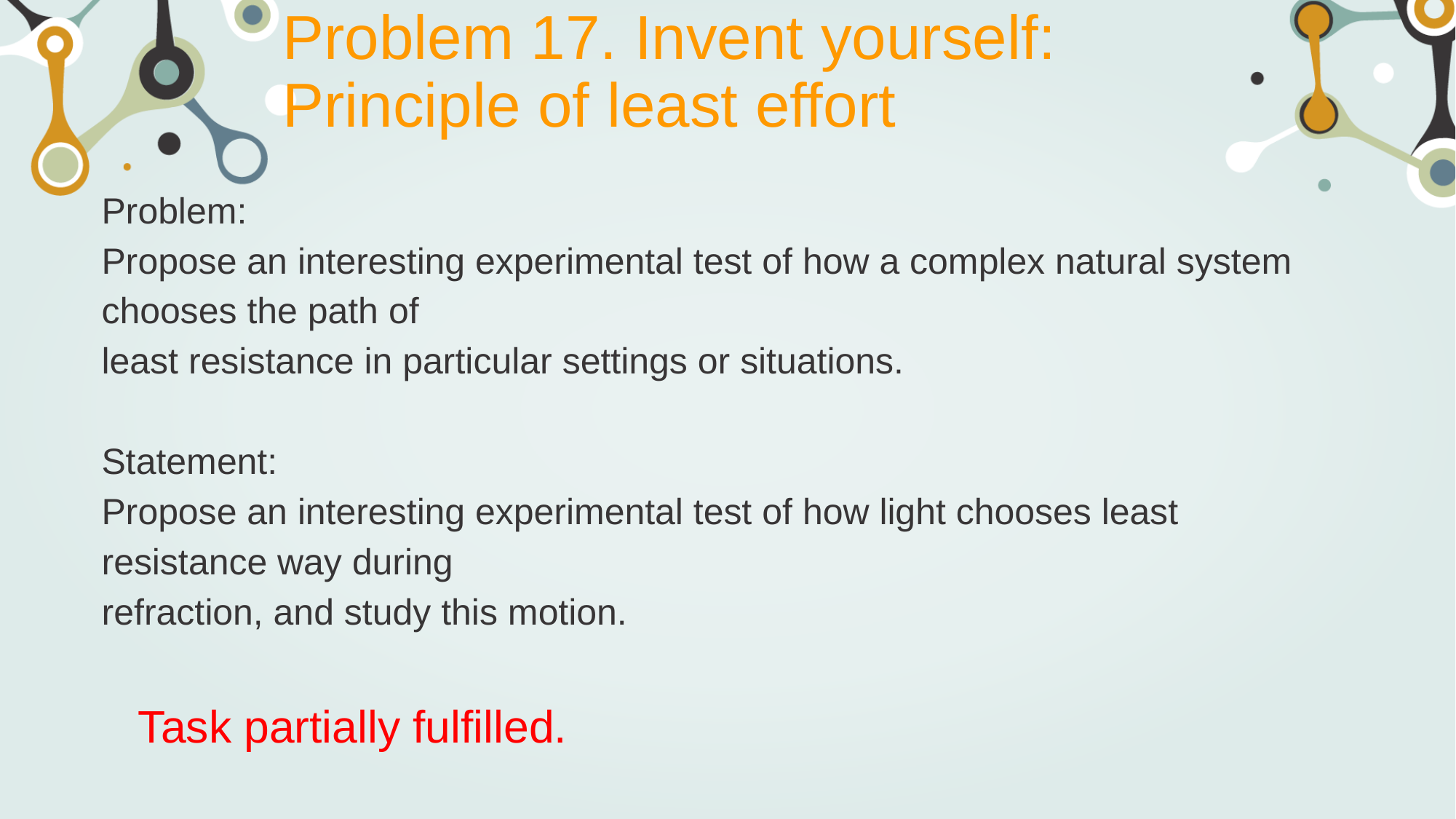

# Problem 17. Invent yourself: Principle of least effort
Problem:
Propose an interesting experimental test of how a complex natural system chooses the path of
least resistance in particular settings or situations.

Statement:
Propose an interesting experimental test of how light chooses least resistance way during
refraction, and study this motion.
Task partially fulfilled.